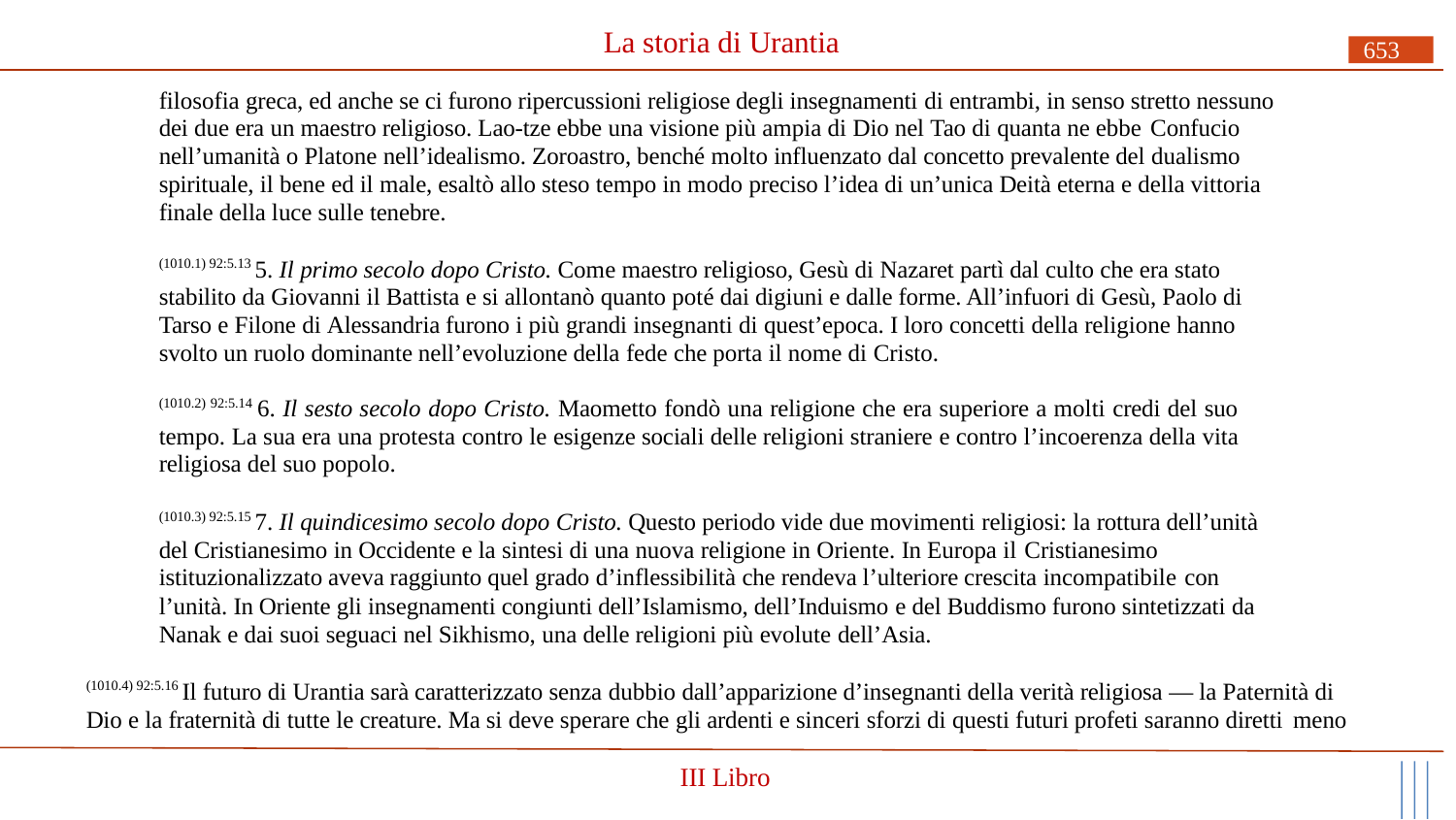

# La storia di Urantia
653

filosofia greca, ed anche se ci furono ripercussioni religiose degli insegnamenti di entrambi, in senso stretto nessuno  dei due era un maestro religioso. Lao-tze ebbe una visione più ampia di Dio nel Tao di quanta ne ebbe Confucio
nell’umanità o Platone nell’idealismo. Zoroastro, benché molto influenzato dal concetto prevalente del dualismo  spirituale, il bene ed il male, esaltò allo steso tempo in modo preciso l’idea di un’unica Deità eterna e della vittoria  finale della luce sulle tenebre.

(1010.1) 92:5.13 5. Il primo secolo dopo Cristo. Come maestro religioso, Gesù di Nazaret partì dal culto che era stato  stabilito da Giovanni il Battista e si allontanò quanto poté dai digiuni e dalle forme. All’infuori di Gesù, Paolo di  Tarso e Filone di Alessandria furono i più grandi insegnanti di quest’epoca. I loro concetti della religione hanno  svolto un ruolo dominante nell’evoluzione della fede che porta il nome di Cristo.

(1010.2) 92:5.14 6. Il sesto secolo dopo Cristo. Maometto fondò una religione che era superiore a molti credi del suo  tempo. La sua era una protesta contro le esigenze sociali delle religioni straniere e contro l’incoerenza della vita  religiosa del suo popolo.

(1010.3) 92:5.15 7. Il quindicesimo secolo dopo Cristo. Questo periodo vide due movimenti religiosi: la rottura dell’unità  del Cristianesimo in Occidente e la sintesi di una nuova religione in Oriente. In Europa il Cristianesimo
istituzionalizzato aveva raggiunto quel grado d’inflessibilità che rendeva l’ulteriore crescita incompatibile con
l’unità. In Oriente gli insegnamenti congiunti dell’Islamismo, dell’Induismo e del Buddismo furono sintetizzati da  Nanak e dai suoi seguaci nel Sikhismo, una delle religioni più evolute dell’Asia.

(1010.4) 92:5.16 Il futuro di Urantia sarà caratterizzato senza dubbio dall’apparizione d’insegnanti della verità religiosa — la Paternità di  Dio e la fraternità di tutte le creature. Ma si deve sperare che gli ardenti e sinceri sforzi di questi futuri profeti saranno diretti meno

III Libro